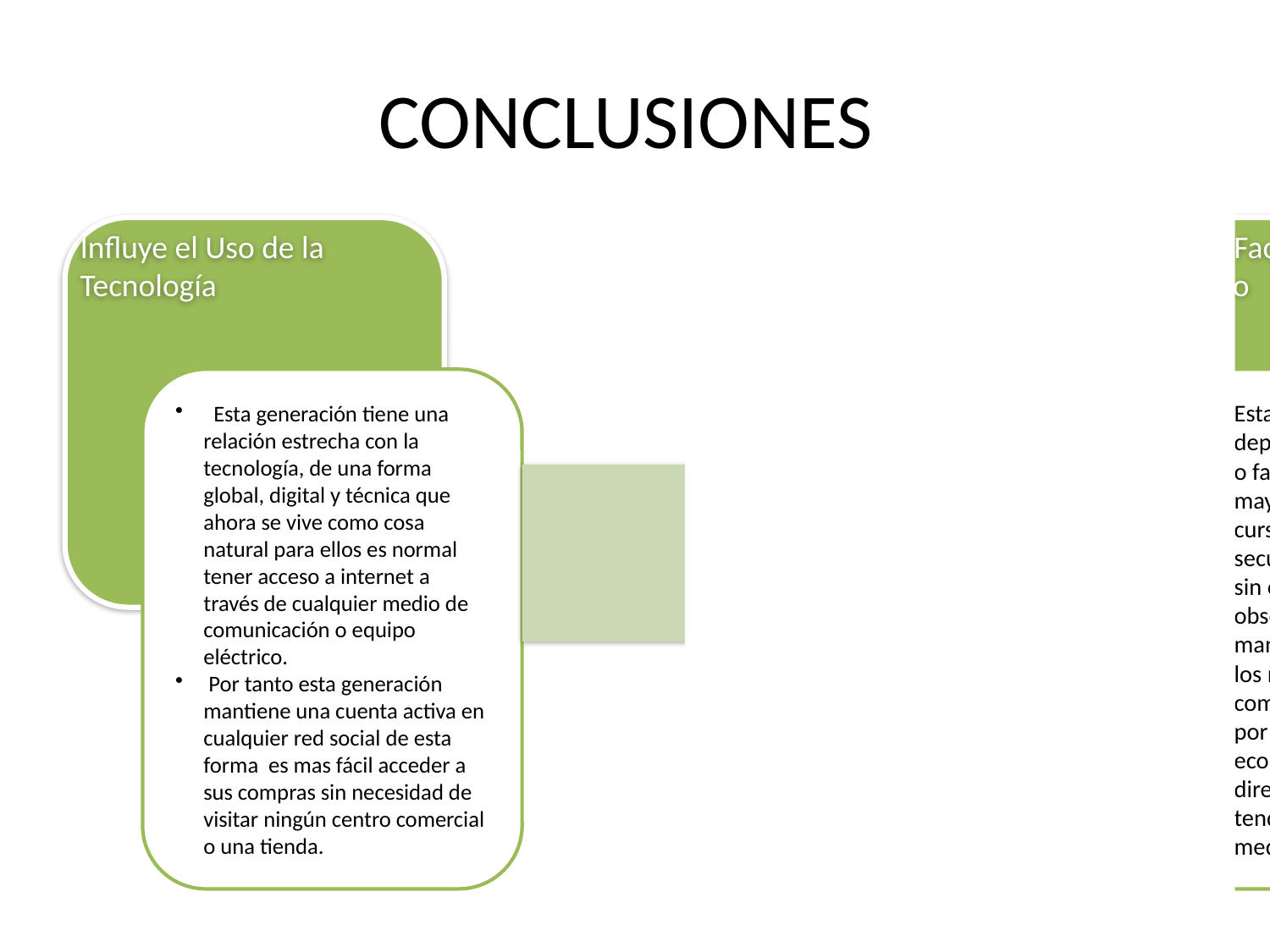

# CONCLUSIONES

Influye el Uso de la
Tecnología
  Esta generación tiene una relación estrecha con la tecnología, de una forma global, digital y técnica que ahora se vive como cosa natural para ellos es normal tener acceso a internet a través de cualquier medio de comunicación o equipo eléctrico.
 Por tanto esta generación mantiene una cuenta activa en cualquier red social de esta forma  es mas fácil acceder a sus compras sin necesidad de visitar ningún centro comercial o una tienda.